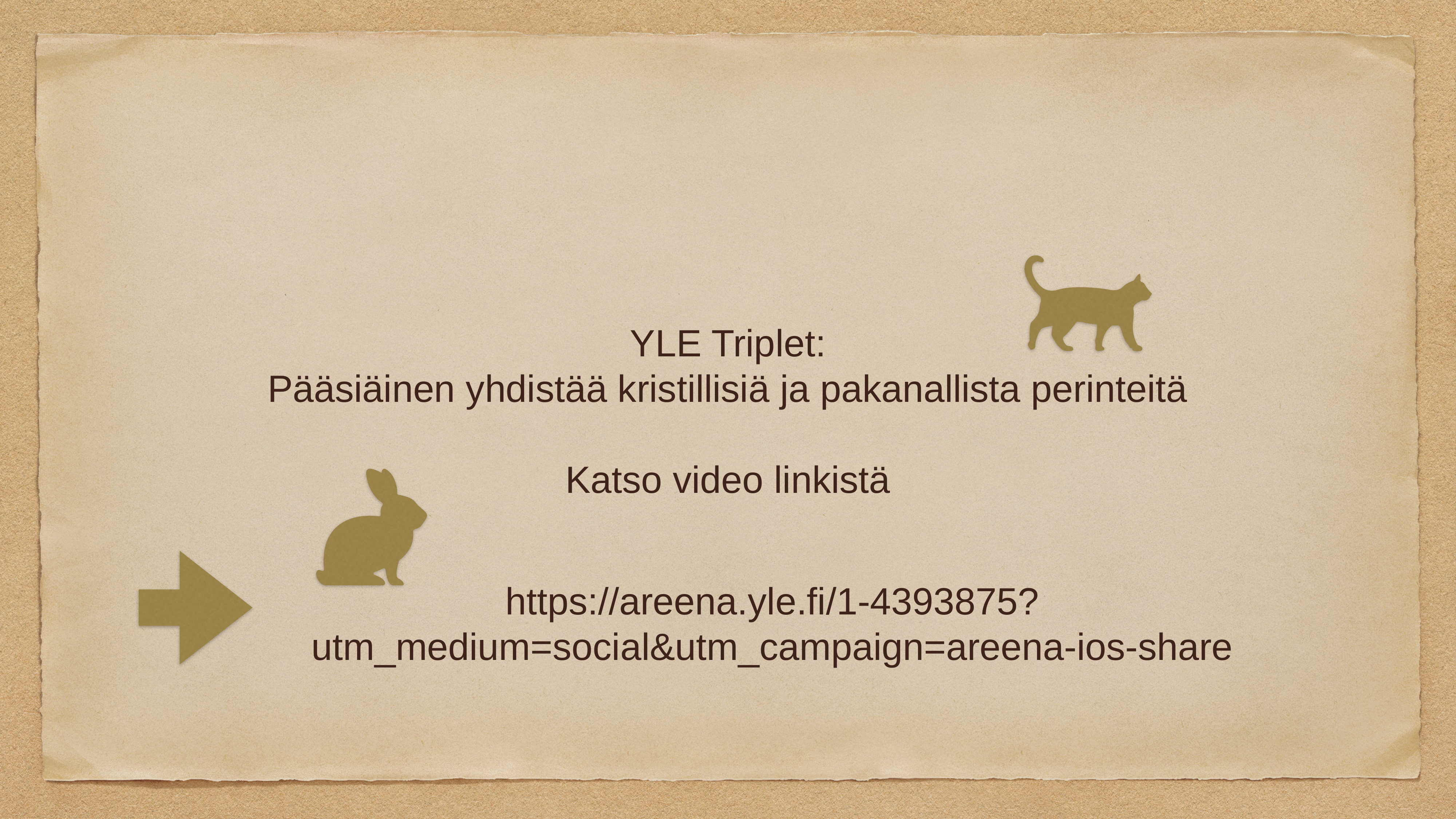

YLE Triplet:
Pääsiäinen yhdistää kristillisiä ja pakanallista perinteitä

Katso video linkistä

https://areena.yle.fi/1-4393875?utm_medium=social&utm_campaign=areena-ios-share